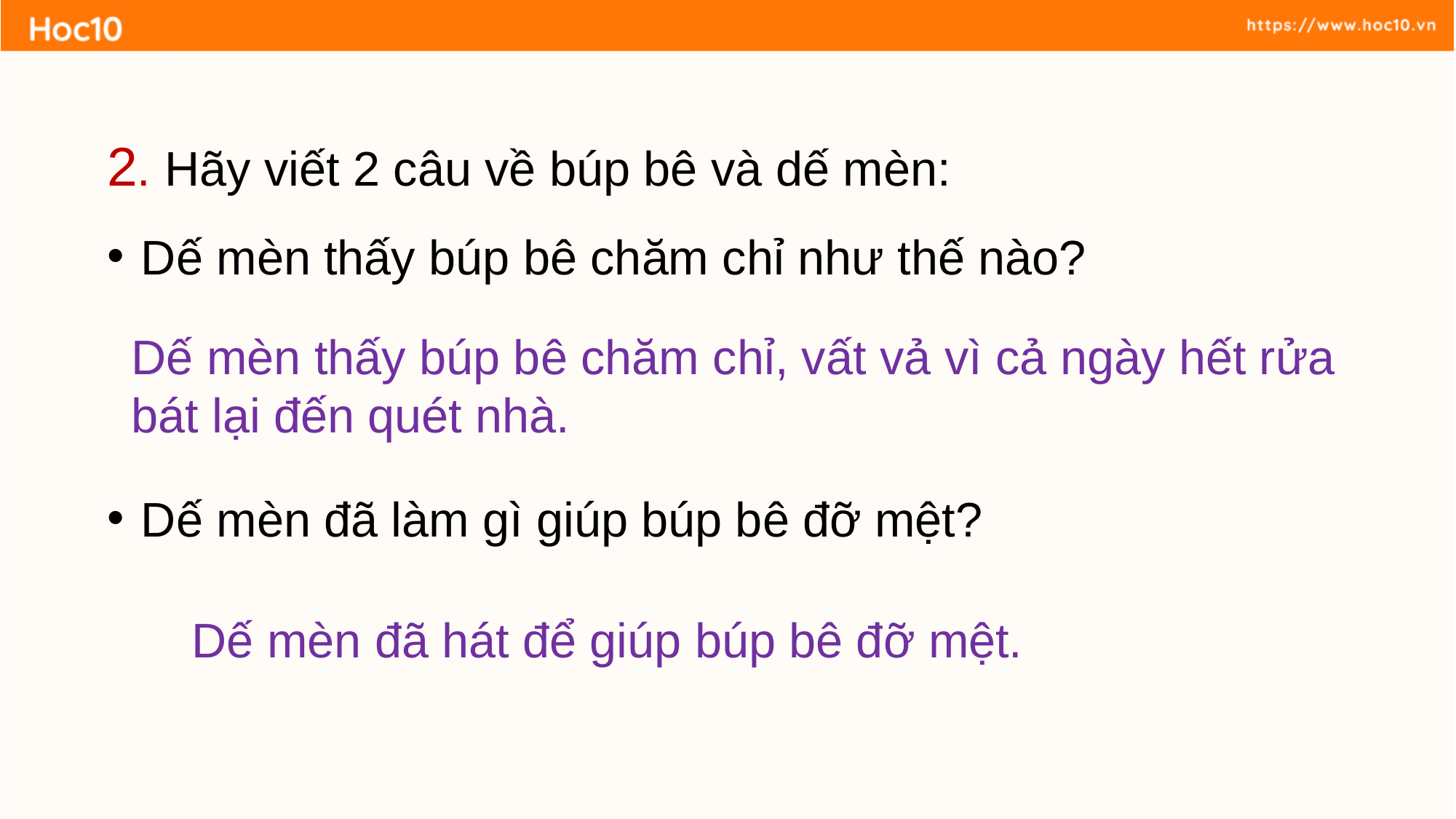

2. Hãy viết 2 câu về búp bê và dế mèn:
Dế mèn thấy búp bê chăm chỉ như thế nào?

Dế mèn đã làm gì giúp búp bê đỡ mệt?
Dế mèn thấy búp bê chăm chỉ, vất vả vì cả ngày hết rửa bát lại đến quét nhà.
Dế mèn đã hát để giúp búp bê đỡ mệt.